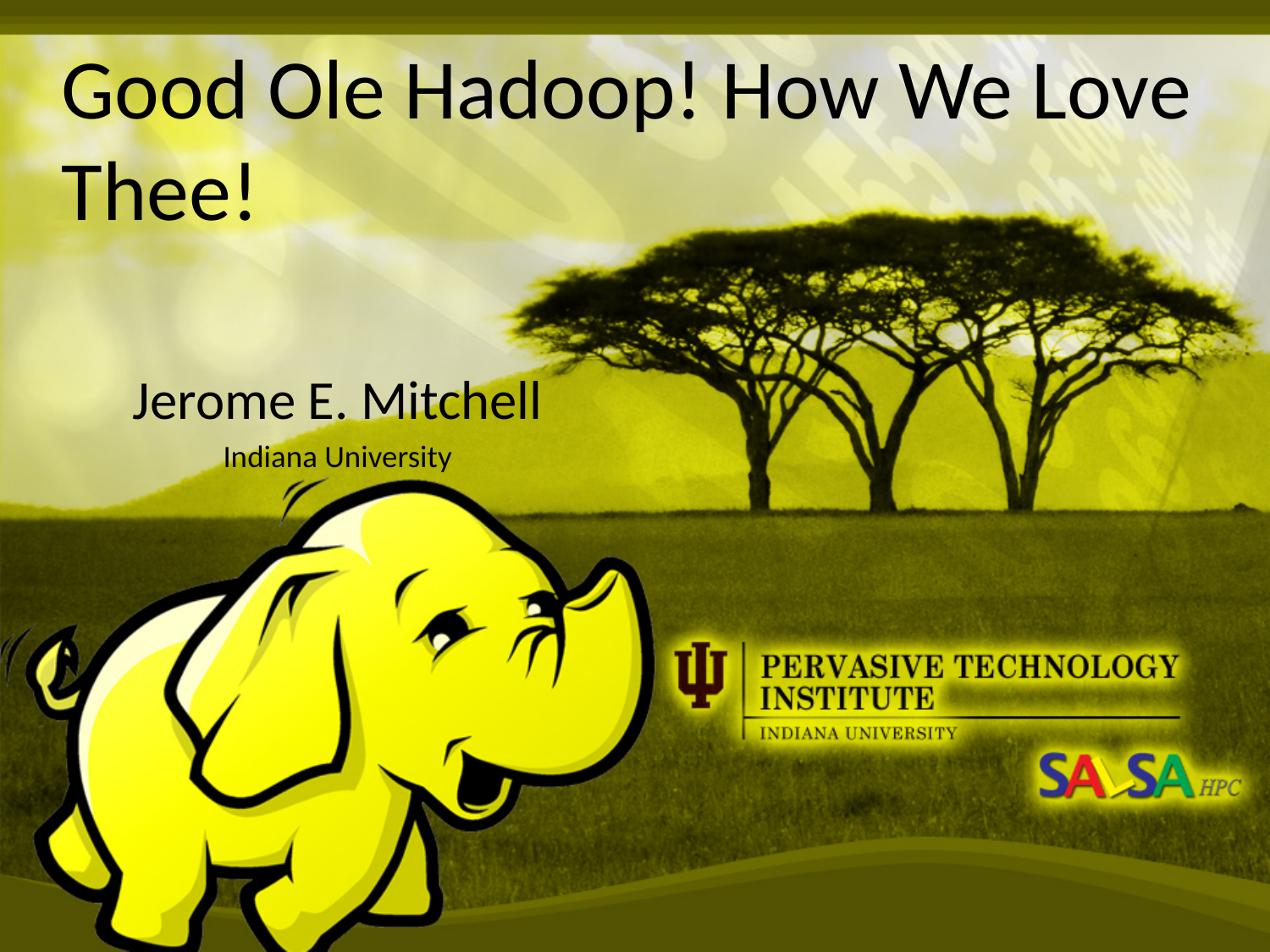

# Good Ole Hadoop! How We Love Thee!

Jerome E. Mitchell
Indiana University